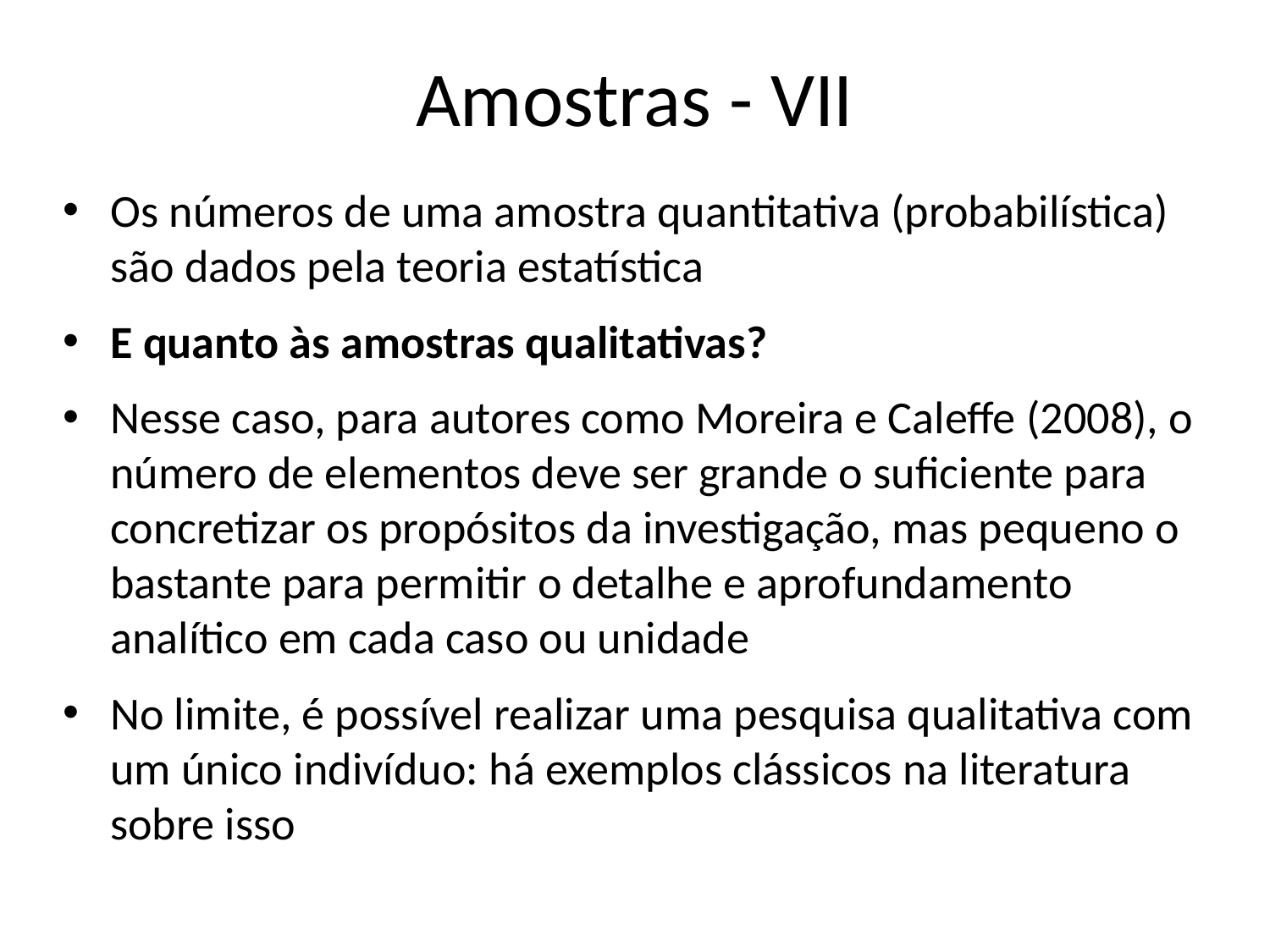

# Amostras - VII
Os números de uma amostra quantitativa (probabilística) são dados pela teoria estatística
E quanto às amostras qualitativas?
Nesse caso, para autores como Moreira e Caleffe (2008), o número de elementos deve ser grande o suficiente para concretizar os propósitos da investigação, mas pequeno o bastante para permitir o detalhe e aprofundamento analítico em cada caso ou unidade
No limite, é possível realizar uma pesquisa qualitativa com um único indivíduo: há exemplos clássicos na literatura sobre isso